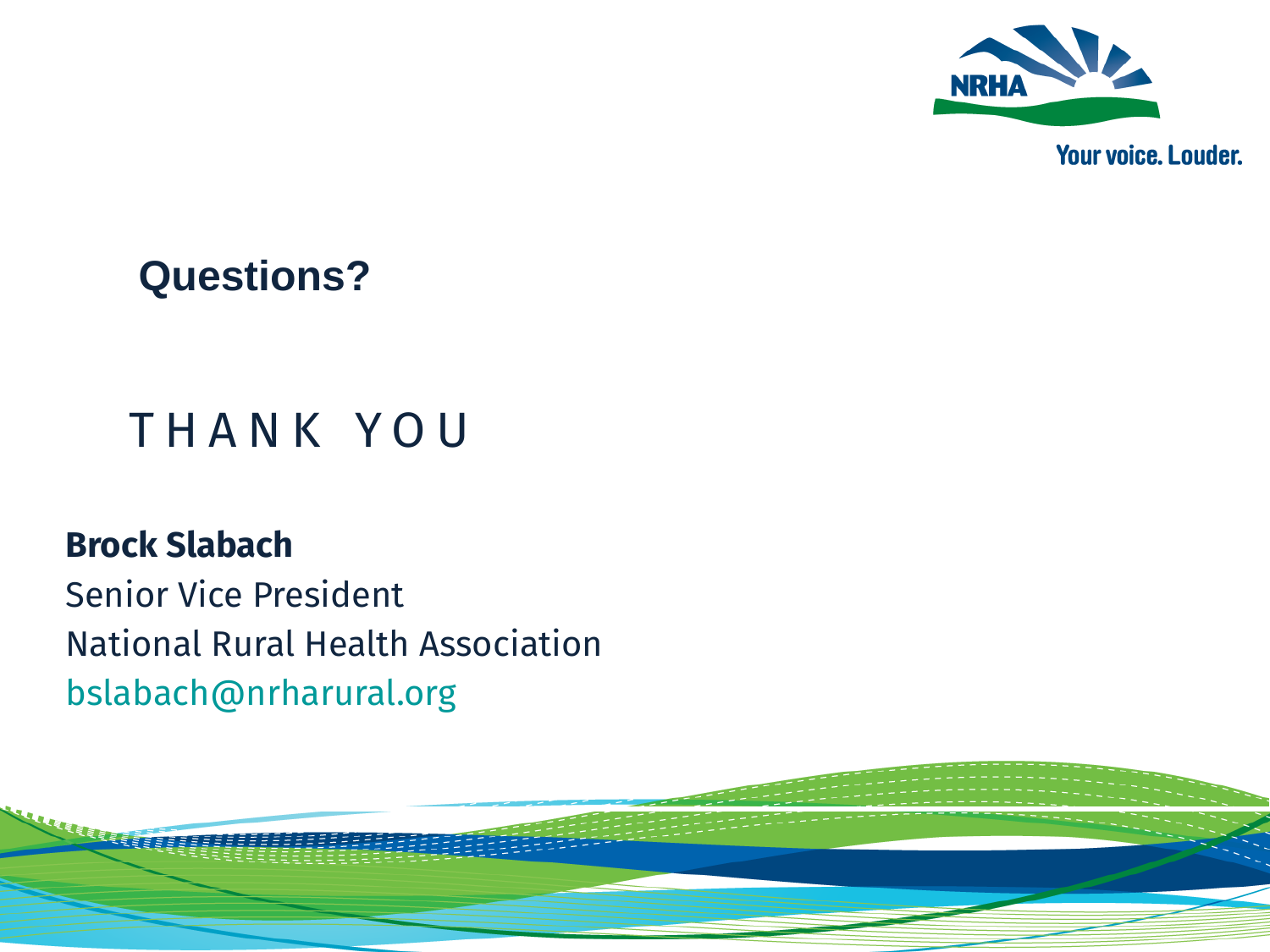

Questions?
THANK YOU
| Brock Slabach Senior Vice President National Rural Health Association bslabach@nrharural.org |
| --- |